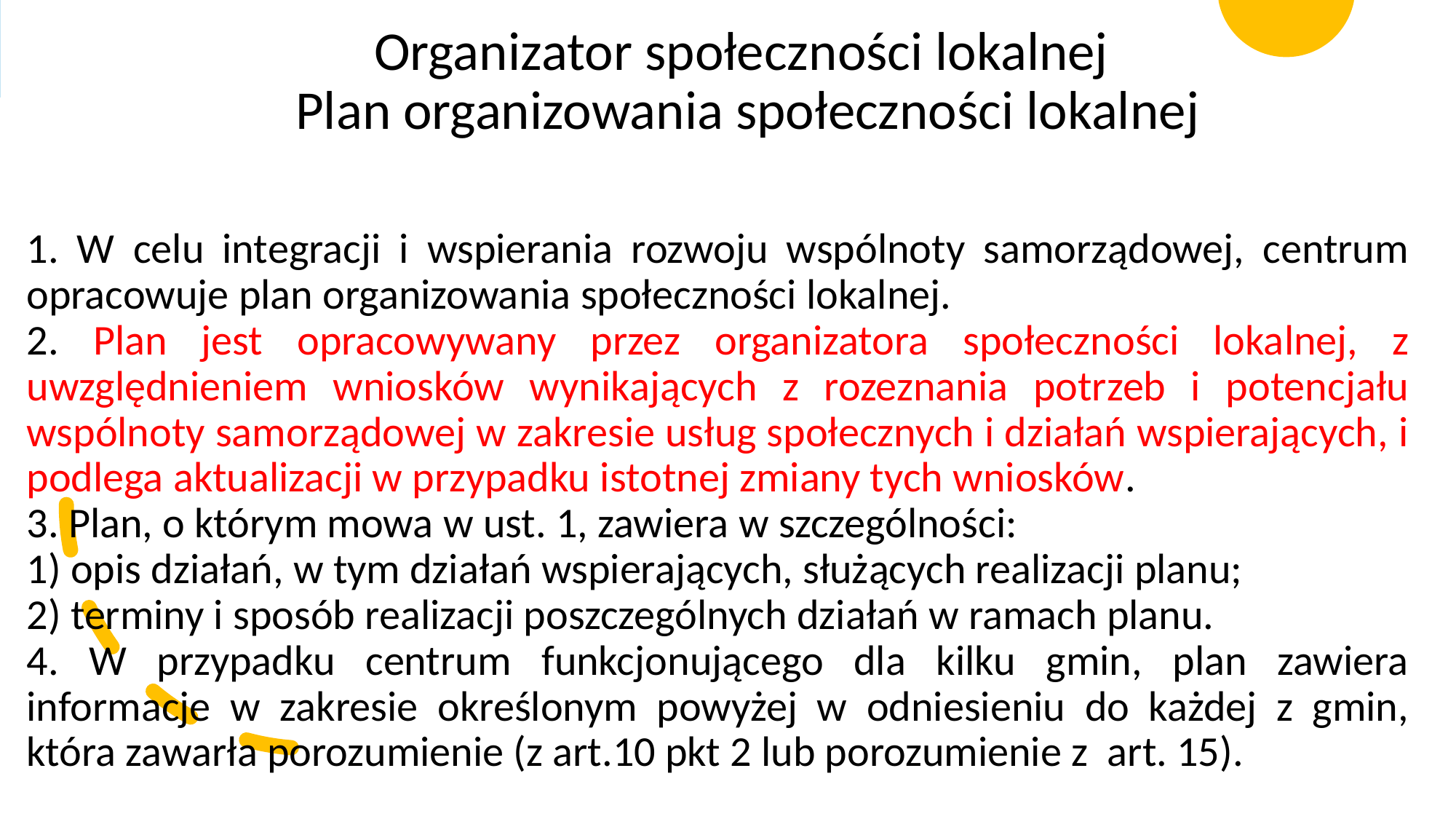

# Organizator społeczności lokalnej Plan organizowania społeczności lokalnej

1. W celu integracji i wspierania rozwoju wspólnoty samorządowej, centrum opracowuje plan organizowania społeczności lokalnej.
2. Plan jest opracowywany przez organizatora społeczności lokalnej, z uwzględnieniem wniosków wynikających z rozeznania potrzeb i potencjału wspólnoty samorządowej w zakresie usług społecznych i działań wspierających, i podlega aktualizacji w przypadku istotnej zmiany tych wniosków.
3. Plan, o którym mowa w ust. 1, zawiera w szczególności:
1) opis działań, w tym działań wspierających, służących realizacji planu;
2) terminy i sposób realizacji poszczególnych działań w ramach planu.
4. W przypadku centrum funkcjonującego dla kilku gmin, plan zawiera informacje w zakresie określonym powyżej w odniesieniu do każdej z gmin, która zawarła porozumienie (z art.10 pkt 2 lub porozumienie z  art. 15).